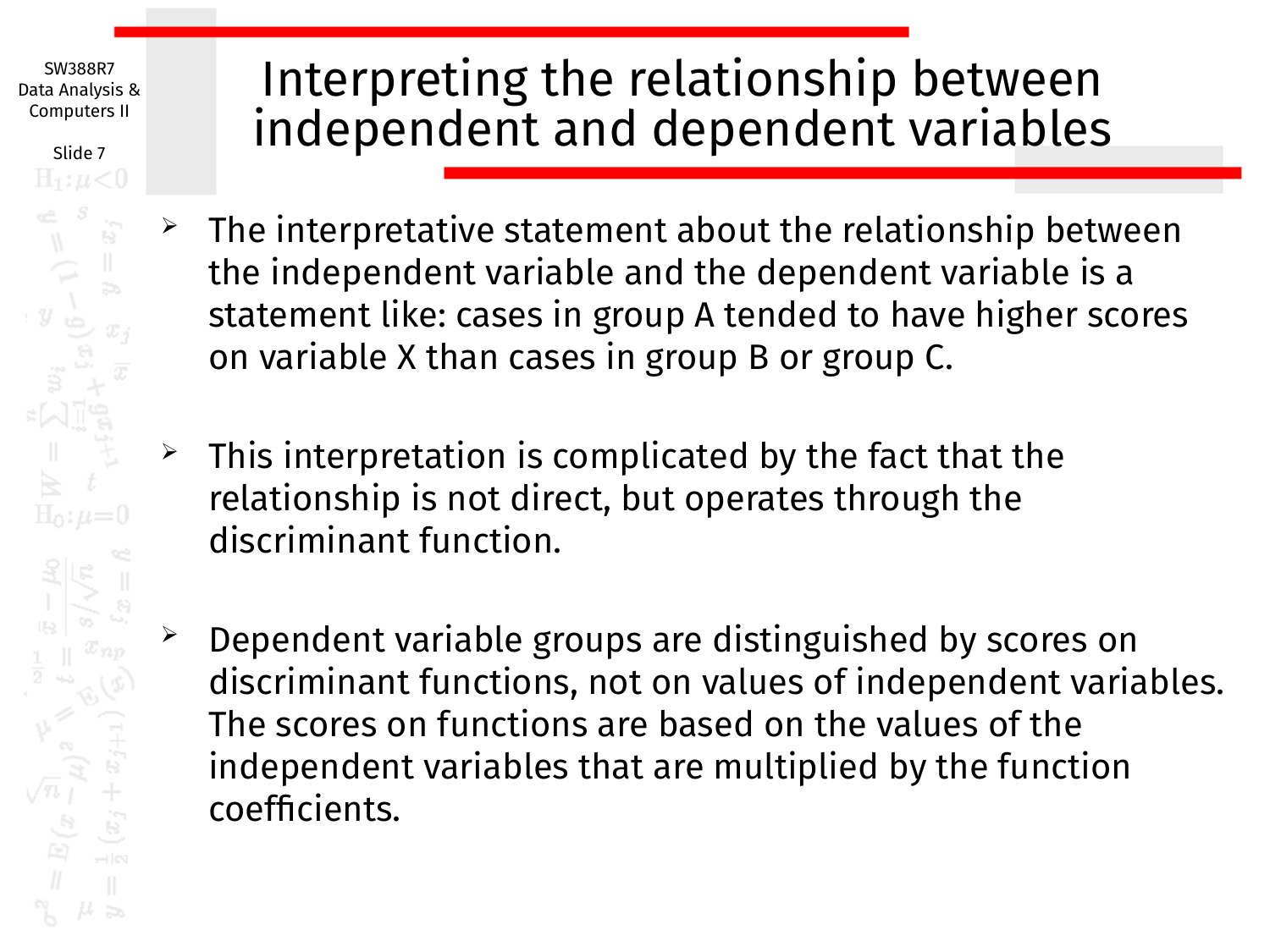

SW388R7
Data Analysis & Computers II

Slide 7
# Interpreting the relationship between independent and dependent variables
The interpretative statement about the relationship between the independent variable and the dependent variable is a statement like: cases in group A tended to have higher scores on variable X than cases in group B or group C.

This interpretation is complicated by the fact that the relationship is not direct, but operates through the discriminant function.

Dependent variable groups are distinguished by scores on discriminant functions, not on values of independent variables. The scores on functions are based on the values of the independent variables that are multiplied by the function coefficients.